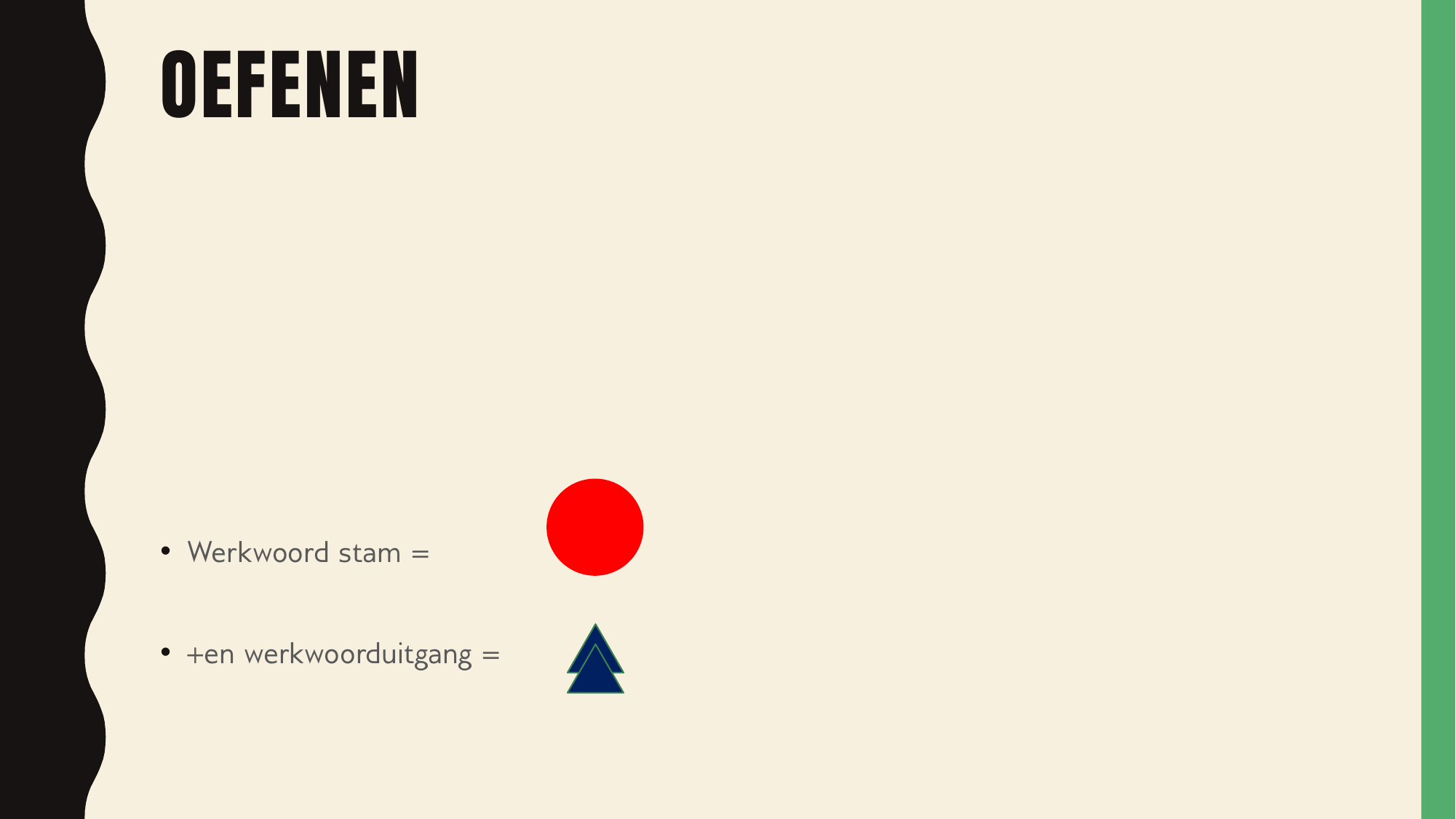

# Oefenen

Werkwoord stam =

+en werkwoorduitgang =